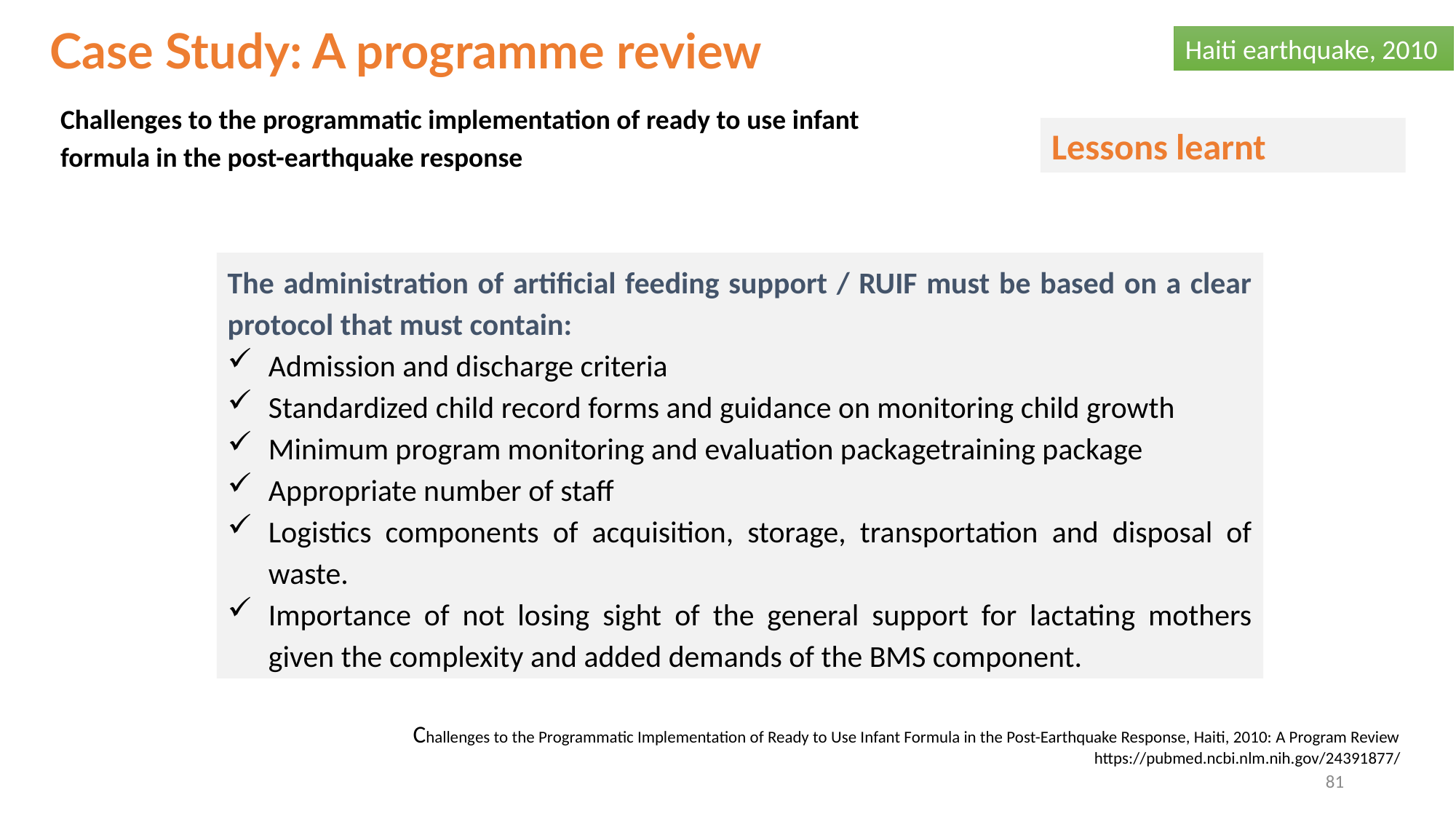

Case Study: A programme review
Haiti earthquake, 2010
Challenges to the programmatic implementation of ready to use infant formula in the post-earthquake response
Lessons learnt
The administration of artificial feeding support / RUIF must be based on a clear protocol that must contain:
Admission and discharge criteria
Standardized child record forms and guidance on monitoring child growth
Minimum program monitoring and evaluation packagetraining package
Appropriate number of staff
Logistics components of acquisition, storage, transportation and disposal of waste.
Importance of not losing sight of the general support for lactating mothers given the complexity and added demands of the BMS component.
Challenges to the Programmatic Implementation of Ready to Use Infant Formula in the Post-Earthquake Response, Haiti, 2010: A Program Review
https://pubmed.ncbi.nlm.nih.gov/24391877/
81